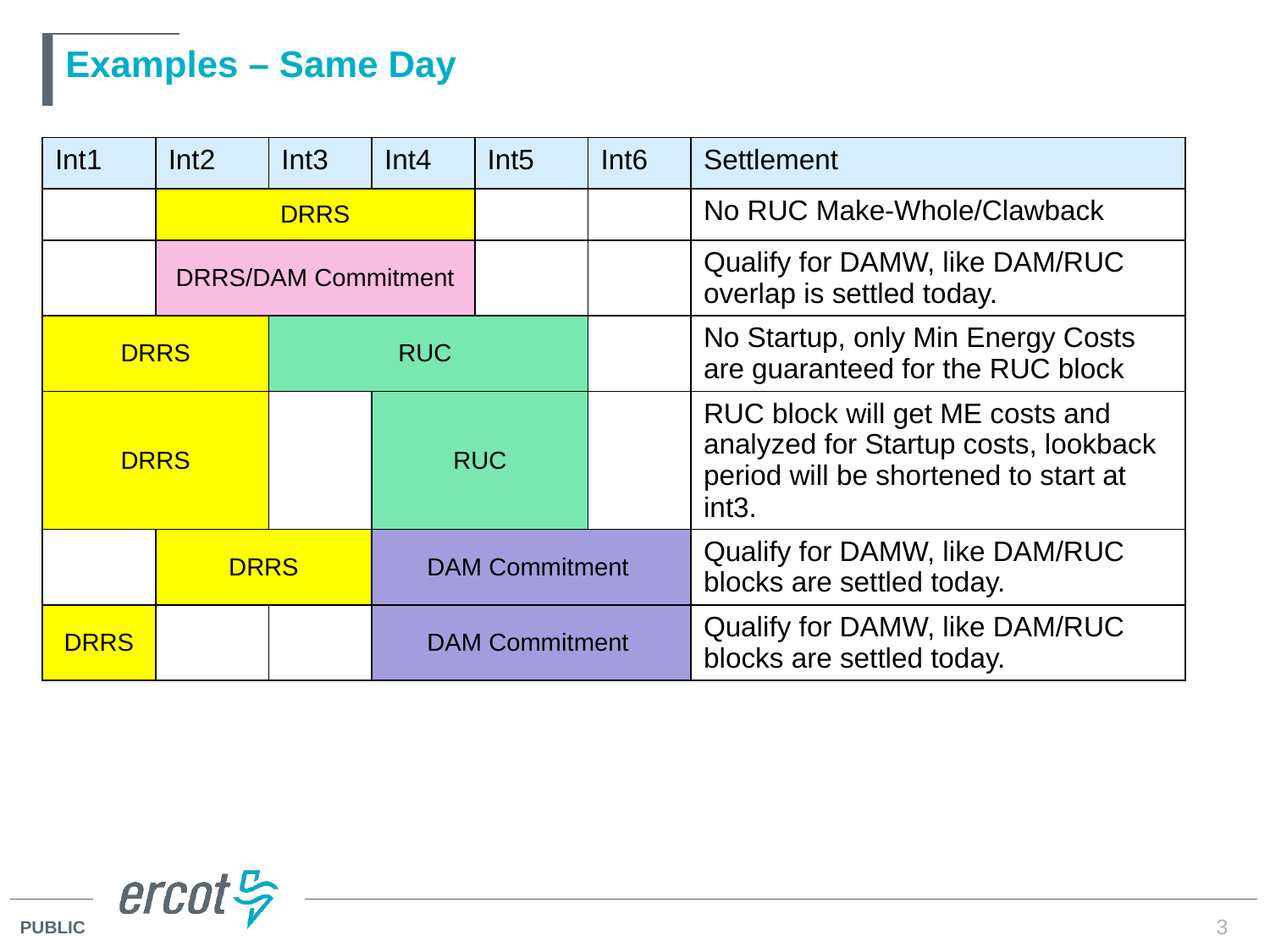

# Examples – Same Day
| Int1 | Int2 | Int3 | Int4 | Int5 | Int6 | Settlement |
| --- | --- | --- | --- | --- | --- | --- |
|  | DRRS |  |  |  |  | No RUC Make-Whole/Clawback |
|  | DRRS/DAM Commitment |  |  |  |  | Qualify for DAMW, like DAM/RUC overlap is settled today. |
| DRRS |  | RUC |  |  |  | No Startup, only Min Energy Costs are guaranteed for the RUC block |
| DRRS |  |  | RUC |  |  | RUC block will get ME costs and analyzed for Startup costs, lookback period will be shortened to start at int3. |
|  | DRRS |  | DAM Commitment |  |  | Qualify for DAMW, like DAM/RUC blocks are settled today. |
| DRRS |  |  | DAM Commitment |  |  | Qualify for DAMW, like DAM/RUC blocks are settled today. |
3